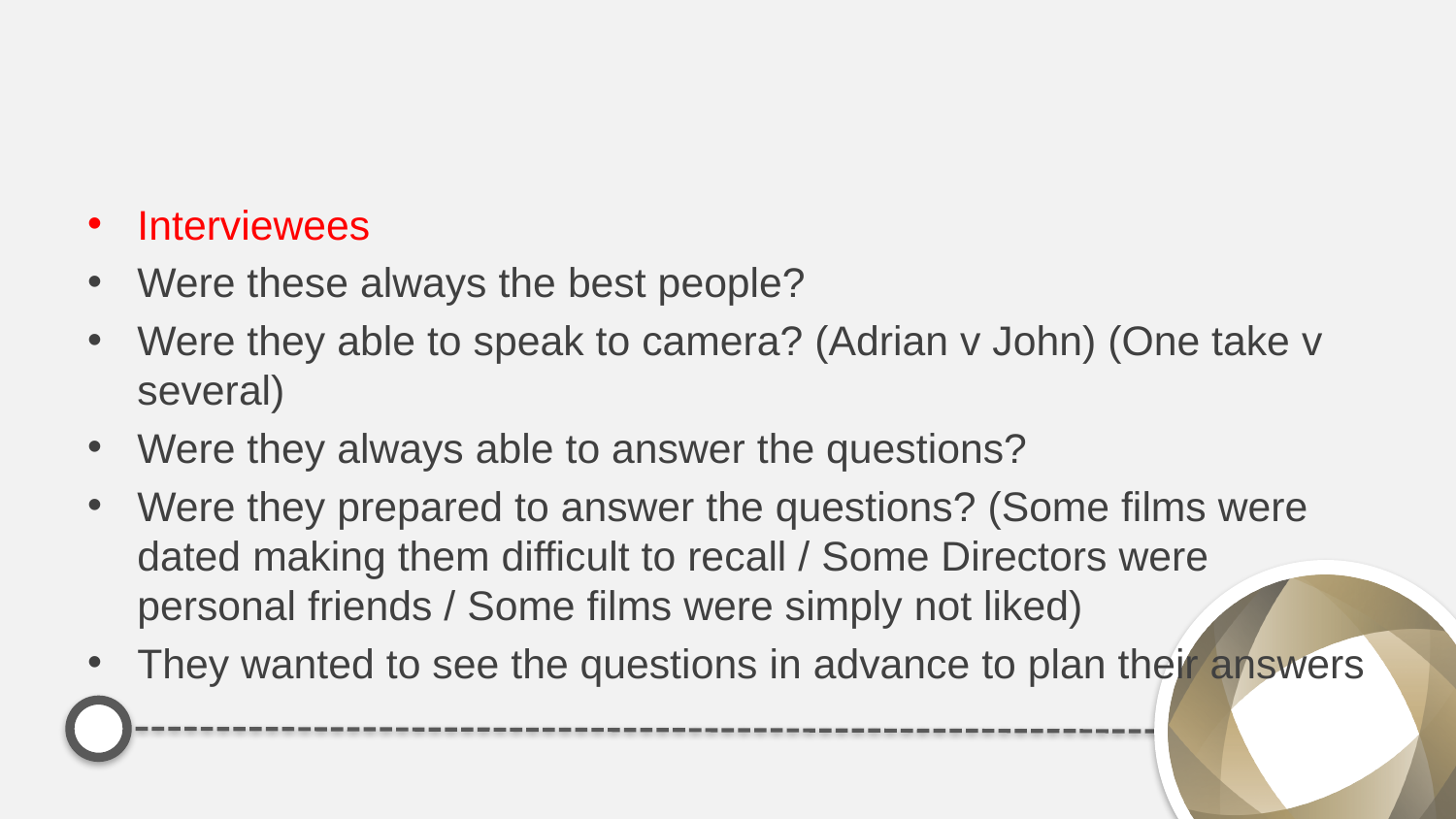

#
Interviewees
Were these always the best people?
Were they able to speak to camera? (Adrian v John) (One take v several)
Were they always able to answer the questions?
Were they prepared to answer the questions? (Some films were dated making them difficult to recall / Some Directors were personal friends / Some films were simply not liked)
They wanted to see the questions in advance to plan their answers